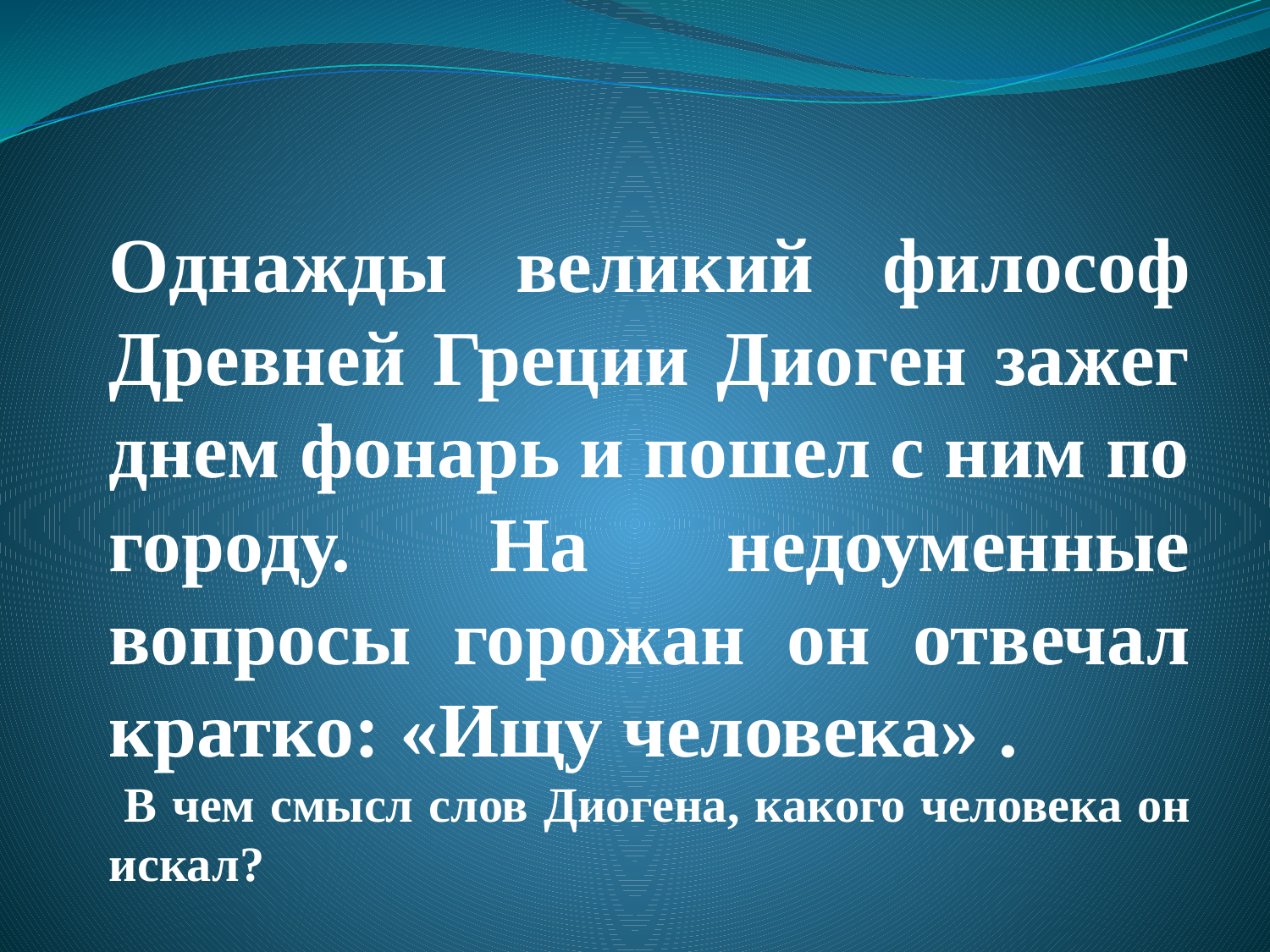

Однажды великий философ Древней Греции Диоген зажег днем фонарь и пошел с ним по городу. На недоуменные вопросы горожан он отвечал кратко: «Ищу человека» .
 В чем смысл слов Диогена, какого человека он искал?